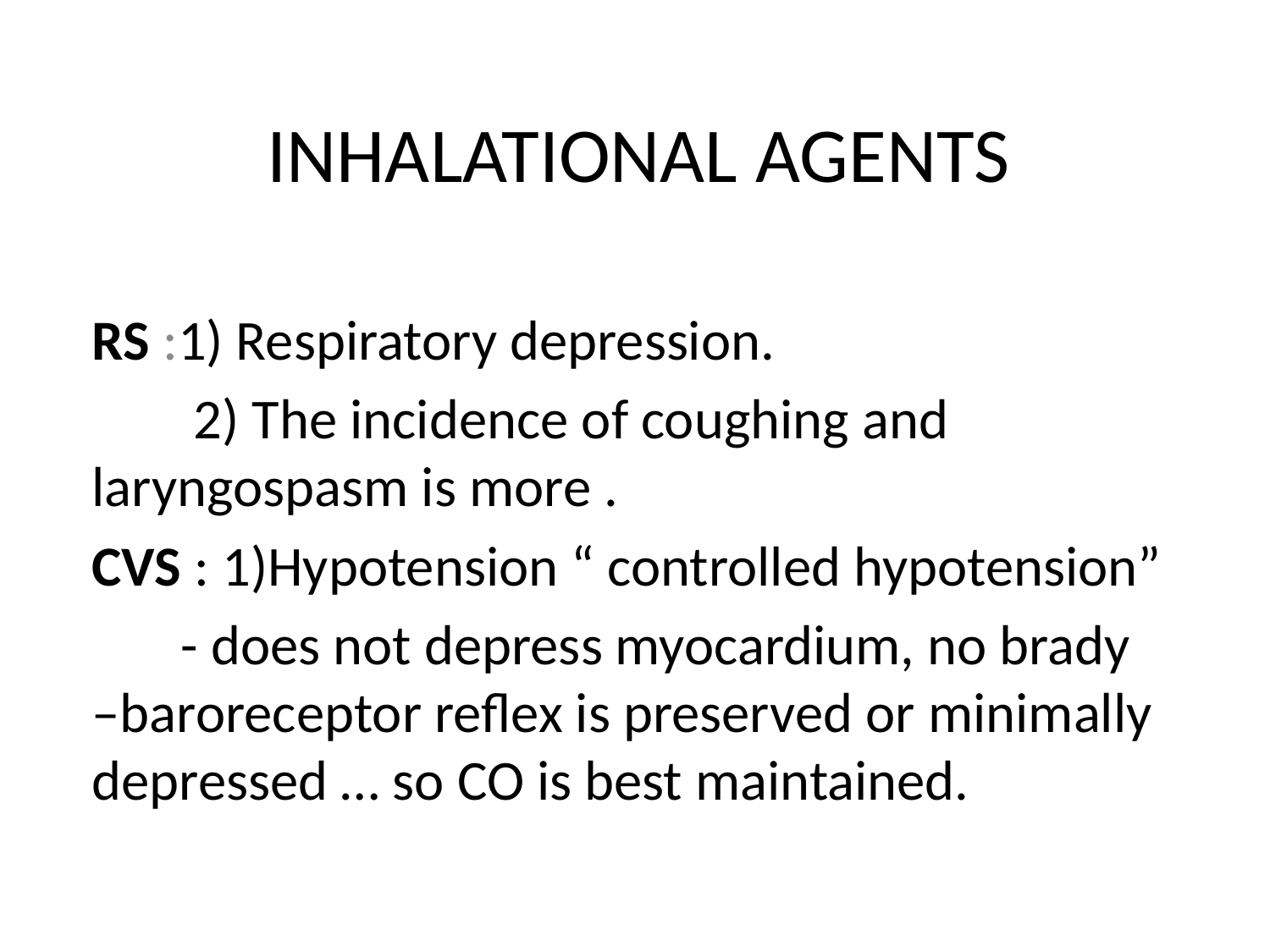

# INHALATIONAL AGENTS
RS :1) Respiratory depression.
        2) The incidence of coughing and             laryngospasm is more .
CVS : 1)Hypotension “ controlled hypotension”
       - does not depress myocardium, no brady –baroreceptor reflex is preserved or minimally depressed … so CO is best maintained.